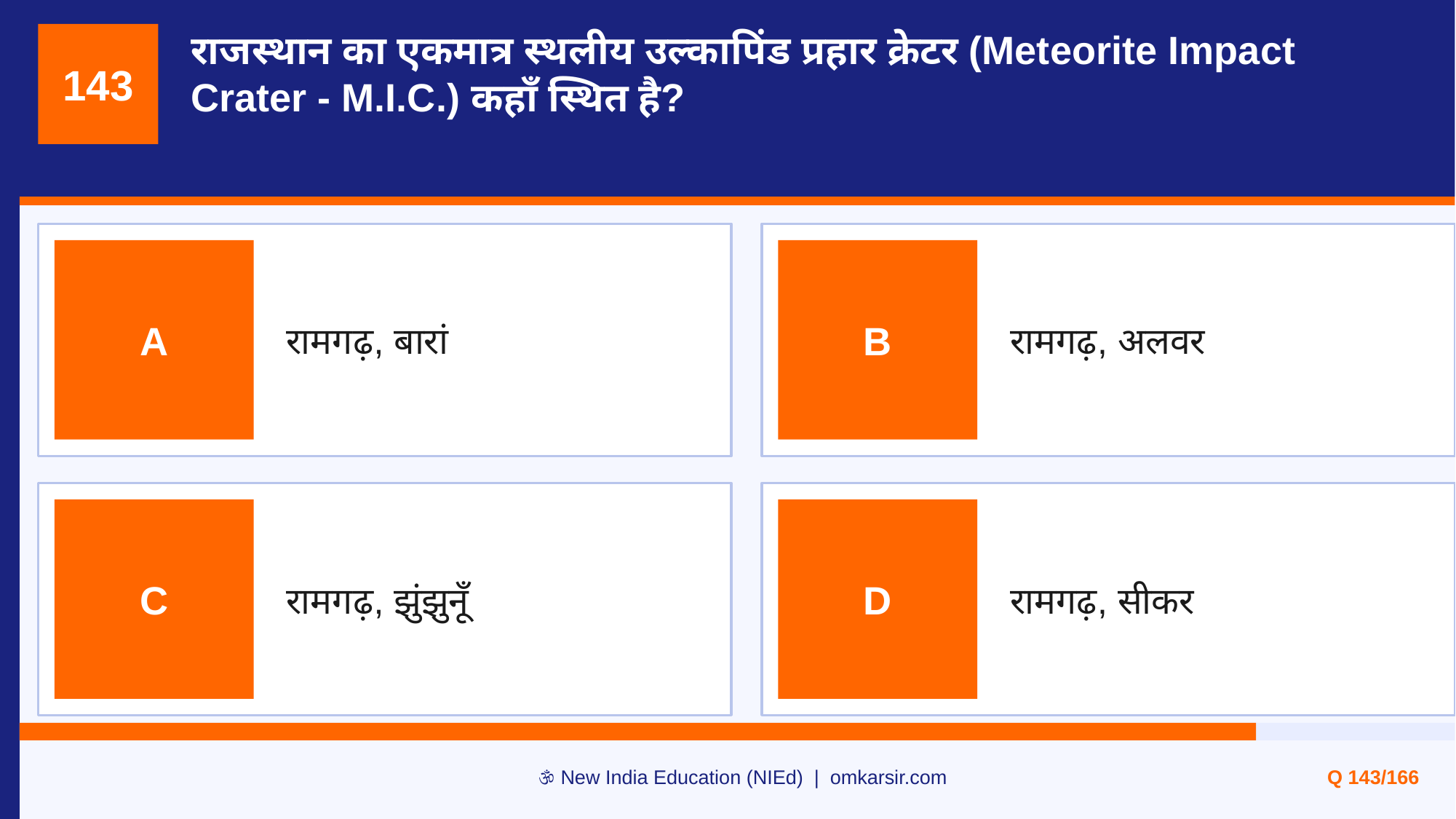

राजस्थान का एकमात्र स्थलीय उल्कापिंड प्रहार क्रेटर (Meteorite Impact Crater - M.I.C.) कहाँ स्थित है?
143

रामगढ़, बारां
रामगढ़, अलवर
A
B

रामगढ़, झुंझुनूँ
रामगढ़, सीकर
C
D

🕉️ New India Education (NIEd)  |  omkarsir.com
Q 143/166